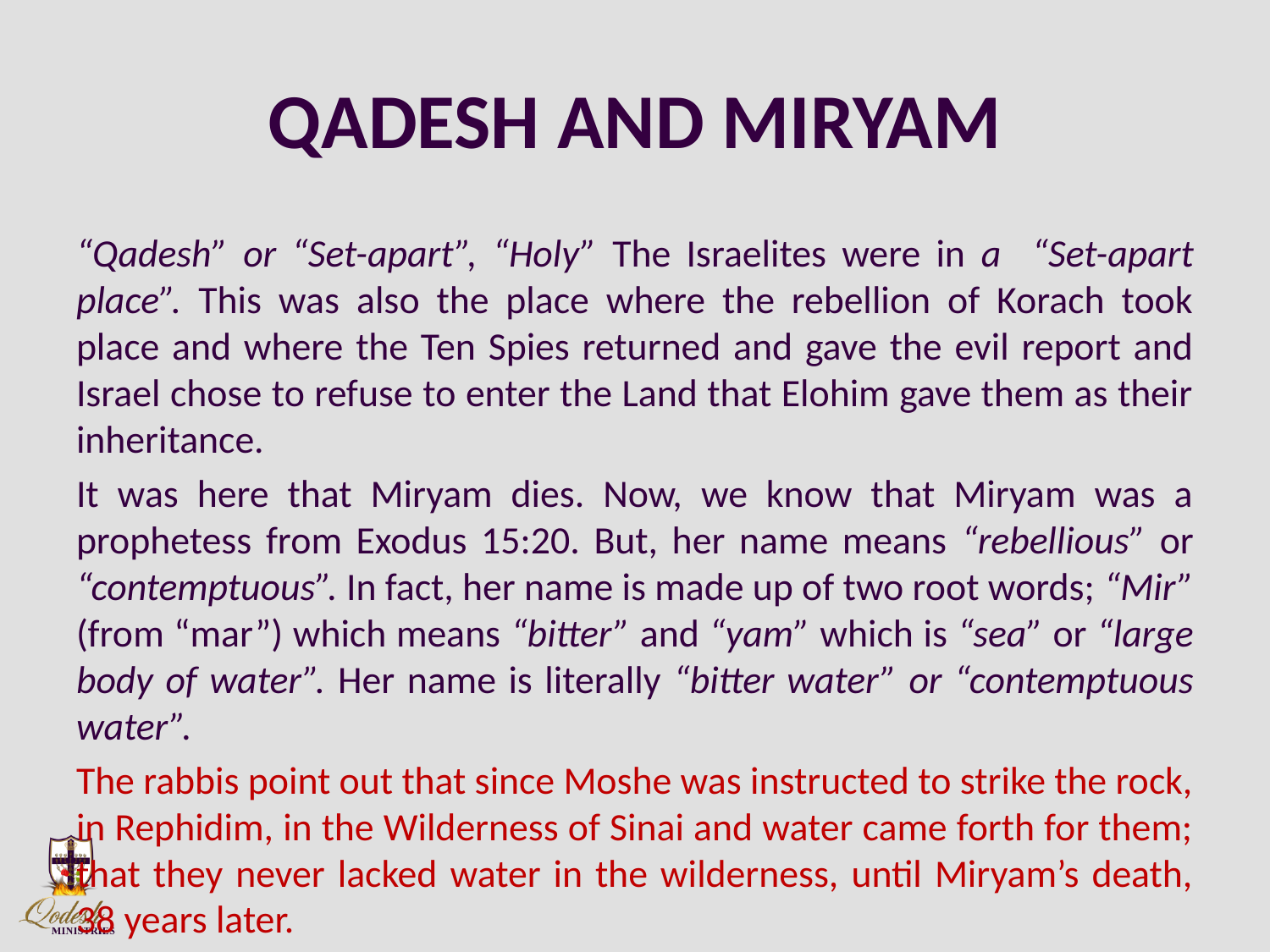

# QADESH AND MIRYAM
“Qadesh” or “Set-apart”, “Holy” The Israelites were in a  “Set-apart place”. This was also the place where the rebellion of Korach took place and where the Ten Spies returned and gave the evil report and Israel chose to refuse to enter the Land that Elohim gave them as their inheritance.
It was here that Miryam dies. Now, we know that Miryam was a prophetess from Exodus 15:20. But, her name means “rebellious” or “contemptuous”. In fact, her name is made up of two root words; “Mir” (from “mar”) which means “bitter” and “yam” which is “sea” or “large body of water”. Her name is literally “bitter water” or “contemptuous water”.
The rabbis point out that since Moshe was instructed to strike the rock, in Rephidim, in the Wilderness of Sinai and water came forth for them; that they never lacked water in the wilderness, until Miryam’s death, 38 years later.